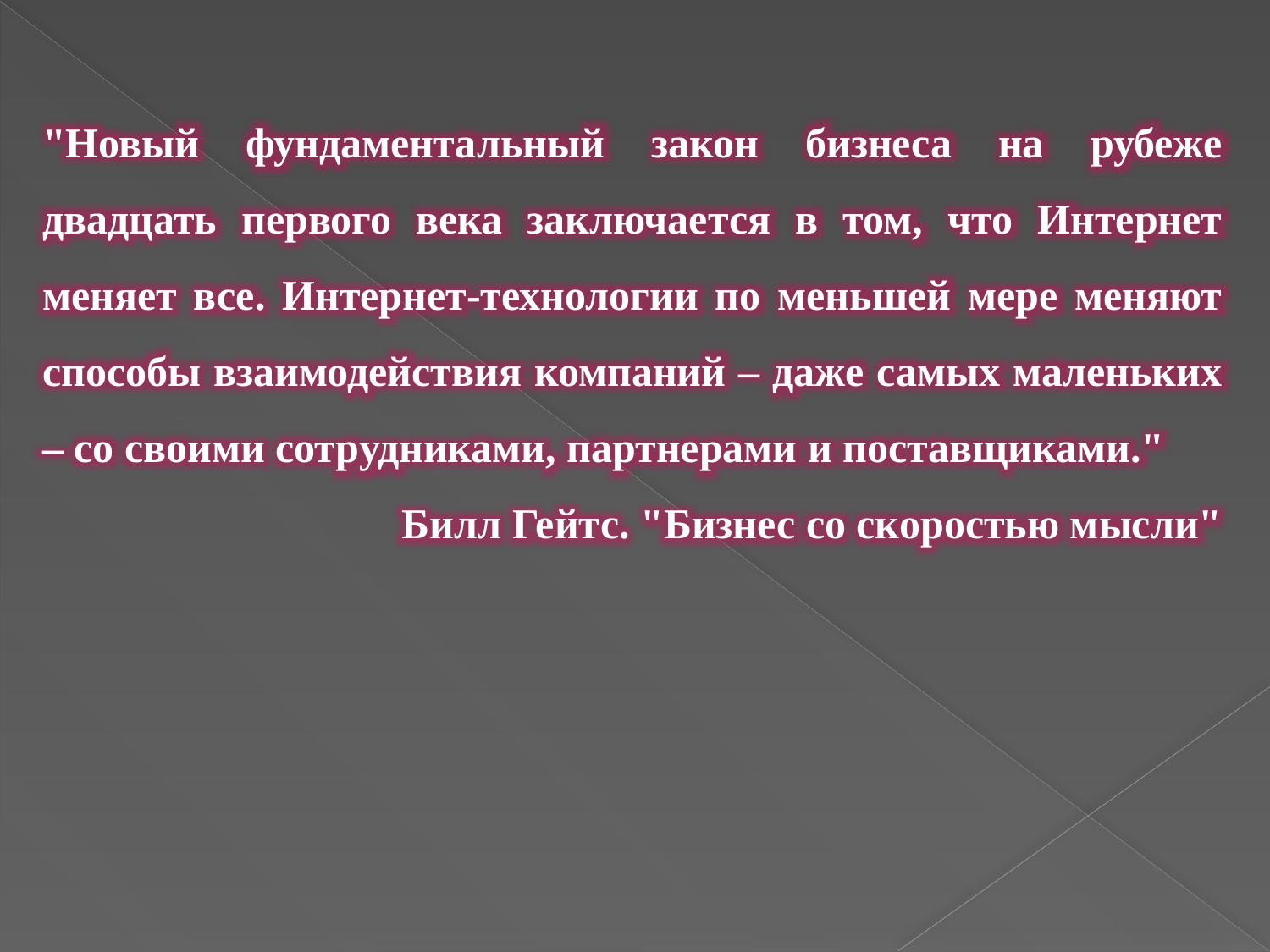

"Новый фундаментальный закон бизнеса на рубеже двадцать первого века заключается в том, что Интернет меняет все. Интернет-технологии по меньшей мере меняют способы взаимодействия компаний – даже самых маленьких – со своими сотрудниками, партнерами и поставщиками."
Билл Гейтс. "Бизнес со скоростью мысли"